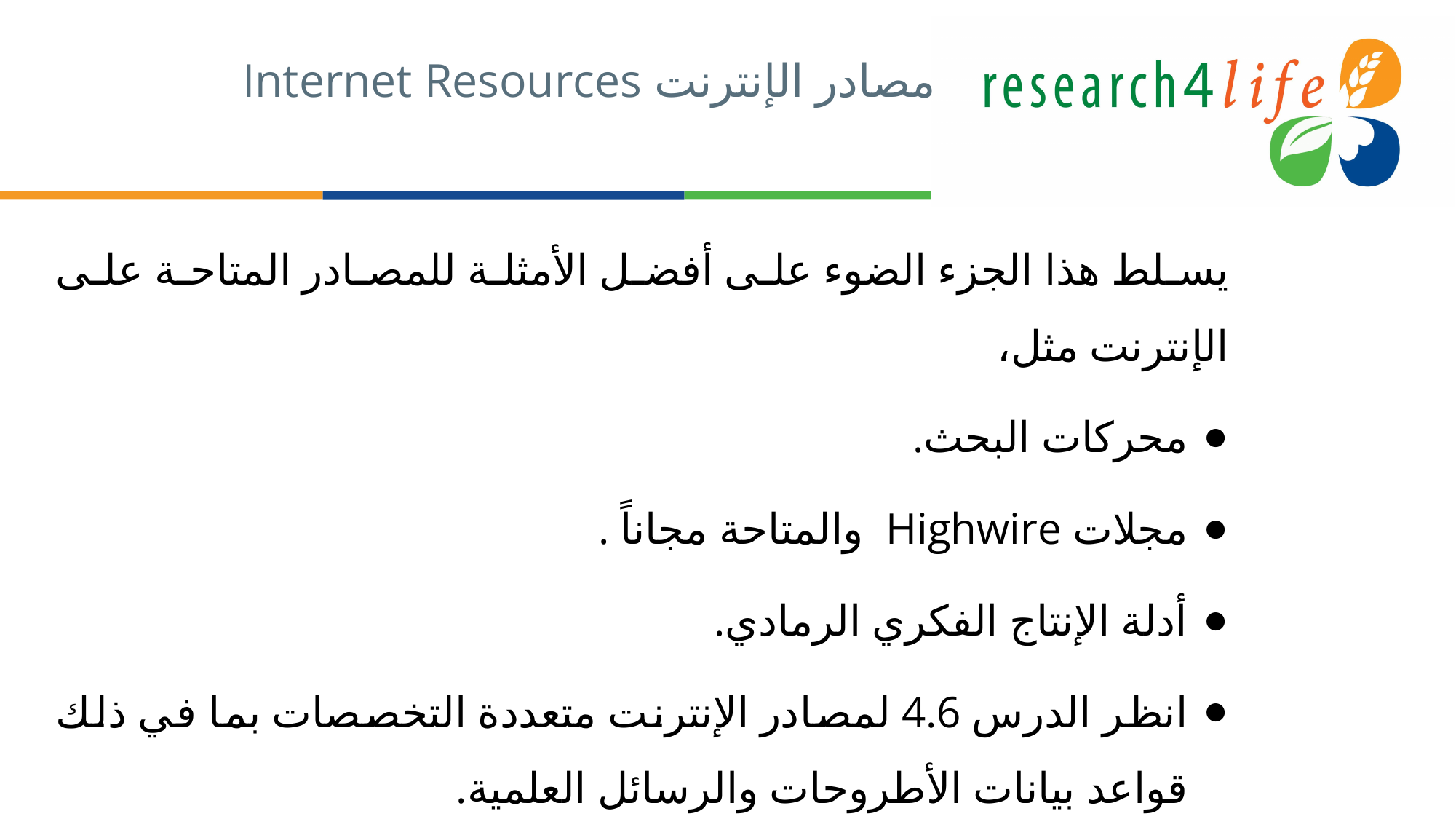

# مصادر الإنترنت Internet Resources
يسلط هذا الجزء الضوء على أفضل الأمثلة للمصادر المتاحة على الإنترنت مثل،
محركات البحث.
مجلات Highwire  والمتاحة مجاناً .
أدلة الإنتاج الفكري الرمادي.
انظر الدرس 4.6 لمصادر الإنترنت متعددة التخصصات بما في ذلك قواعد بيانات الأطروحات والرسائل العلمية.